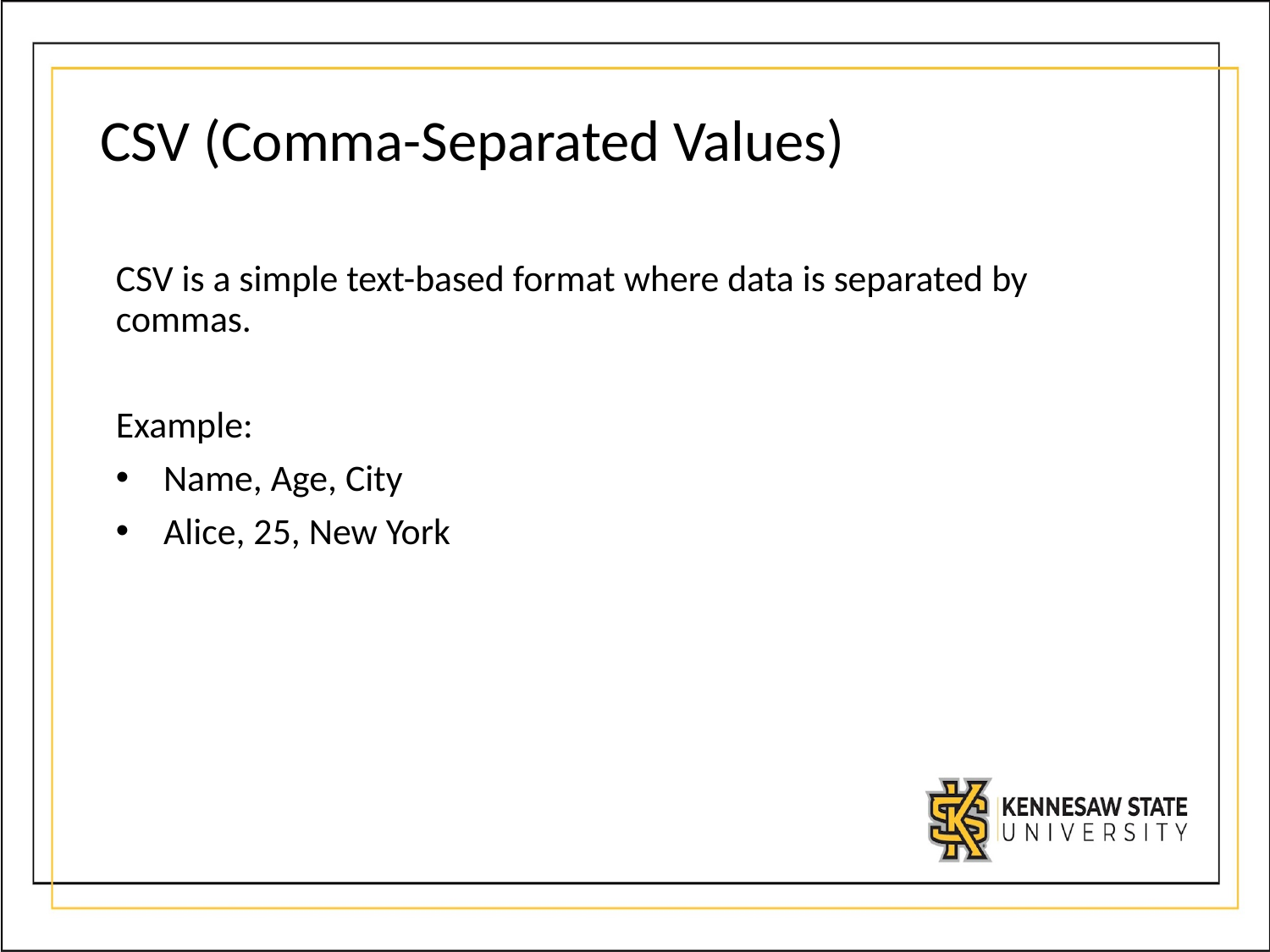

# CSV (Comma-Separated Values)
CSV is a simple text-based format where data is separated by commas.

Example:
Name, Age, City
Alice, 25, New York